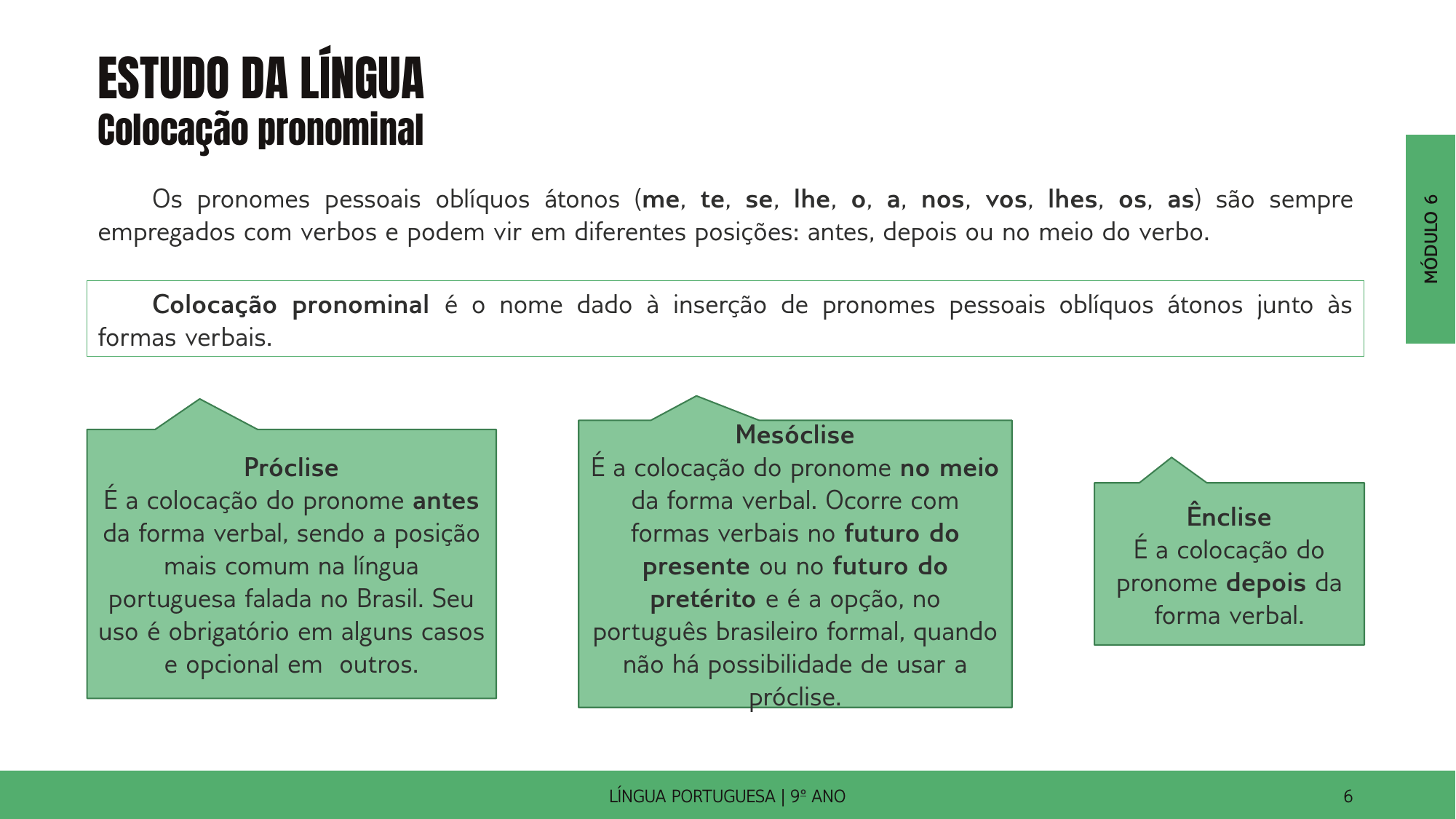

ESTUDO DA LÍNGUA
Colocação pronominal

MÓDULO 6
Os pronomes pessoais oblíquos átonos (me, te, se, lhe, o, a, nos, vos, lhes, os, as) são sempre empregados com verbos e podem vir em diferentes posições: antes, depois ou no meio do verbo.
Colocação pronominal é o nome dado à inserção de pronomes pessoais oblíquos átonos junto às formas verbais.
Mesóclise
É a colocação do pronome no meio da forma verbal. Ocorre com formas verbais no futuro do presente ou no futuro do pretérito e é a opção, no português brasileiro formal, quando não há possibilidade de usar a próclise.
Próclise
É a colocação do pronome antes da forma verbal, sendo a posição mais comum na língua portuguesa falada no Brasil. Seu uso é obrigatório em alguns casos e opcional em  outros.
Ênclise
É a colocação do pronome depois da forma verbal.
LÍNGUA PORTUGUESA | 9o ANO
6